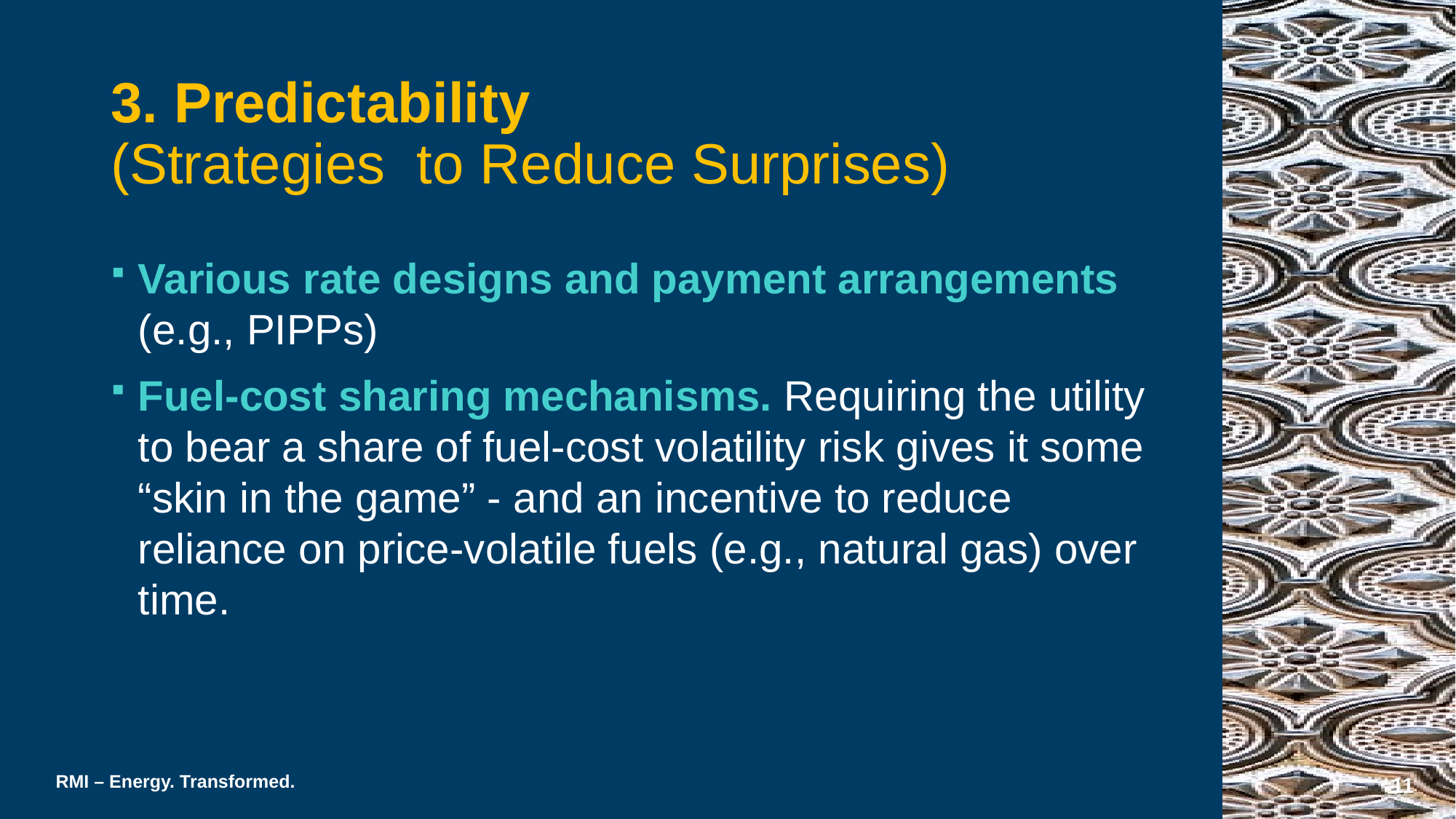

# 3. Predictability (Strategies  to Reduce Surprises)
Various rate designs and payment arrangements (e.g., PIPPs)
Fuel-cost sharing mechanisms. Requiring the utility to bear a share of fuel-cost volatility risk gives it some “skin in the game” - and an incentive to reduce reliance on price-volatile fuels (e.g., natural gas) over time.